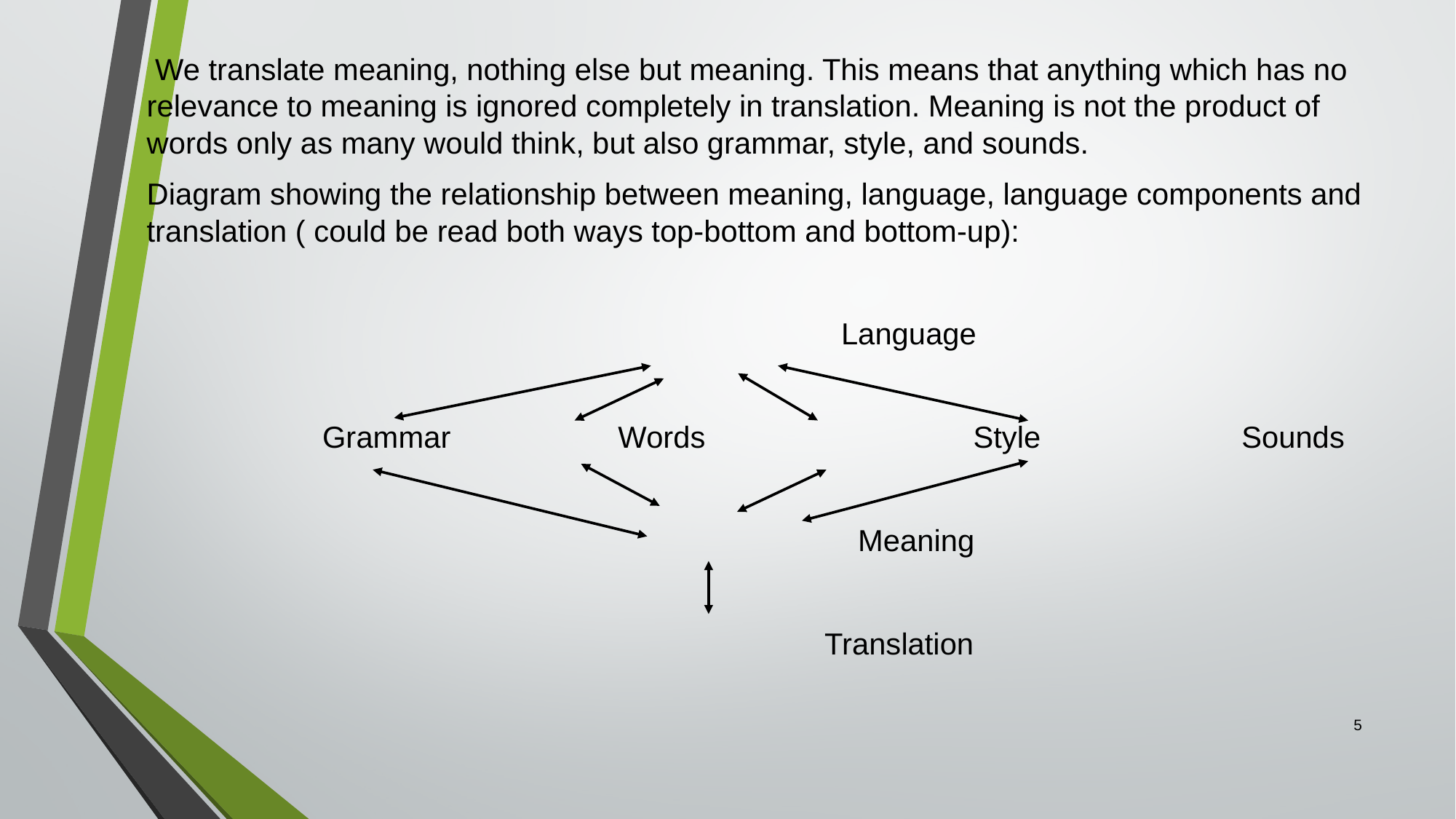

We translate meaning, nothing else but meaning. This means that anything which has no relevance to meaning is ignored completely in translation. Meaning is not the product of words only as many would think, but also grammar, style, and sounds.
Diagram showing the relationship between meaning, language, language components and translation ( could be read both ways top-bottom and bottom-up):

                                                                                   Language

                     Grammar                    Words                                Style                        Sounds

                                                                                     Meaning

                                                                                 Translation

5